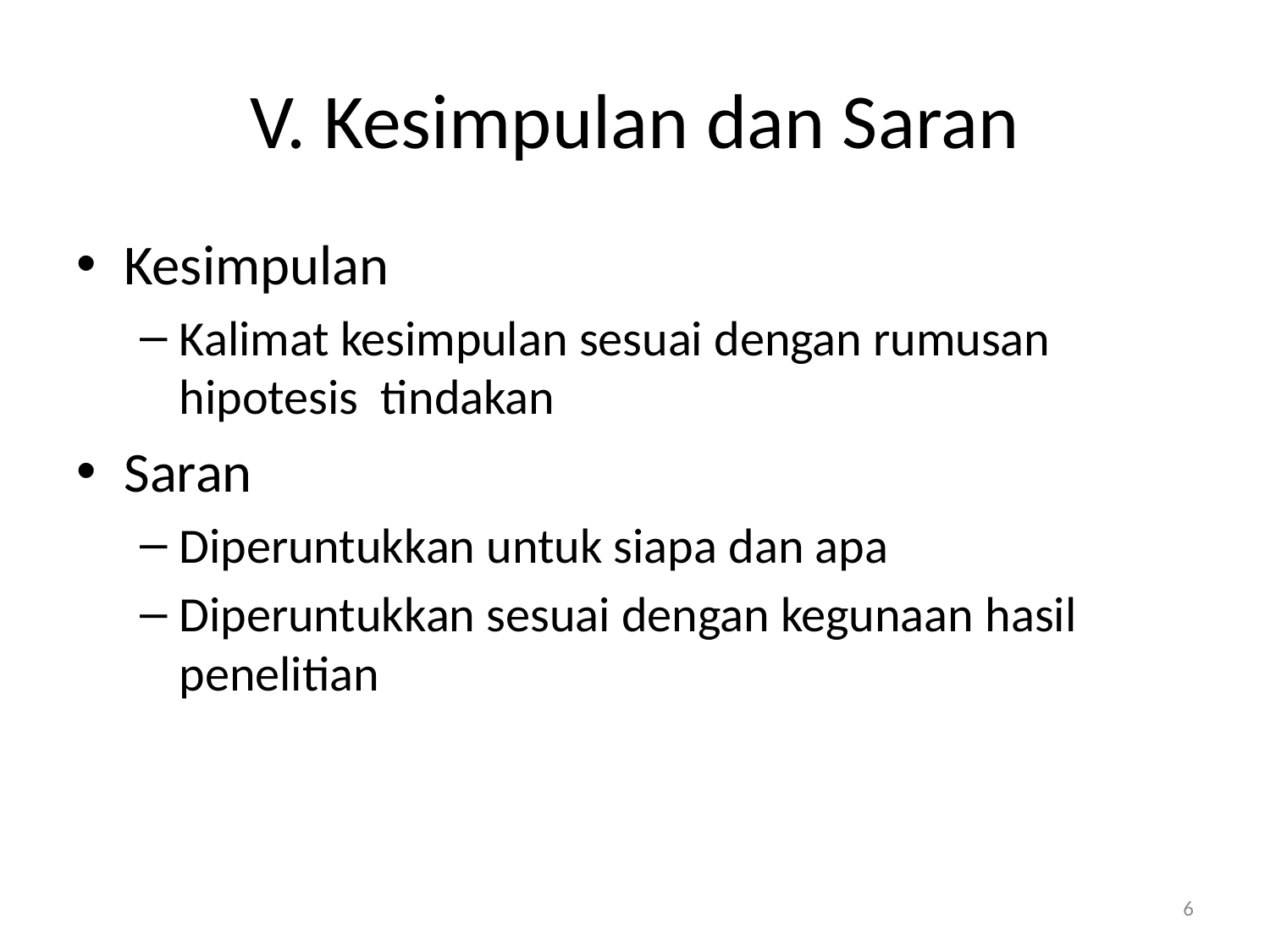

# V. Kesimpulan dan Saran
Kesimpulan
Kalimat kesimpulan sesuai dengan rumusan hipotesis  tindakan
Saran
Diperuntukkan untuk siapa dan apa
Diperuntukkan sesuai dengan kegunaan hasil penelitian
6